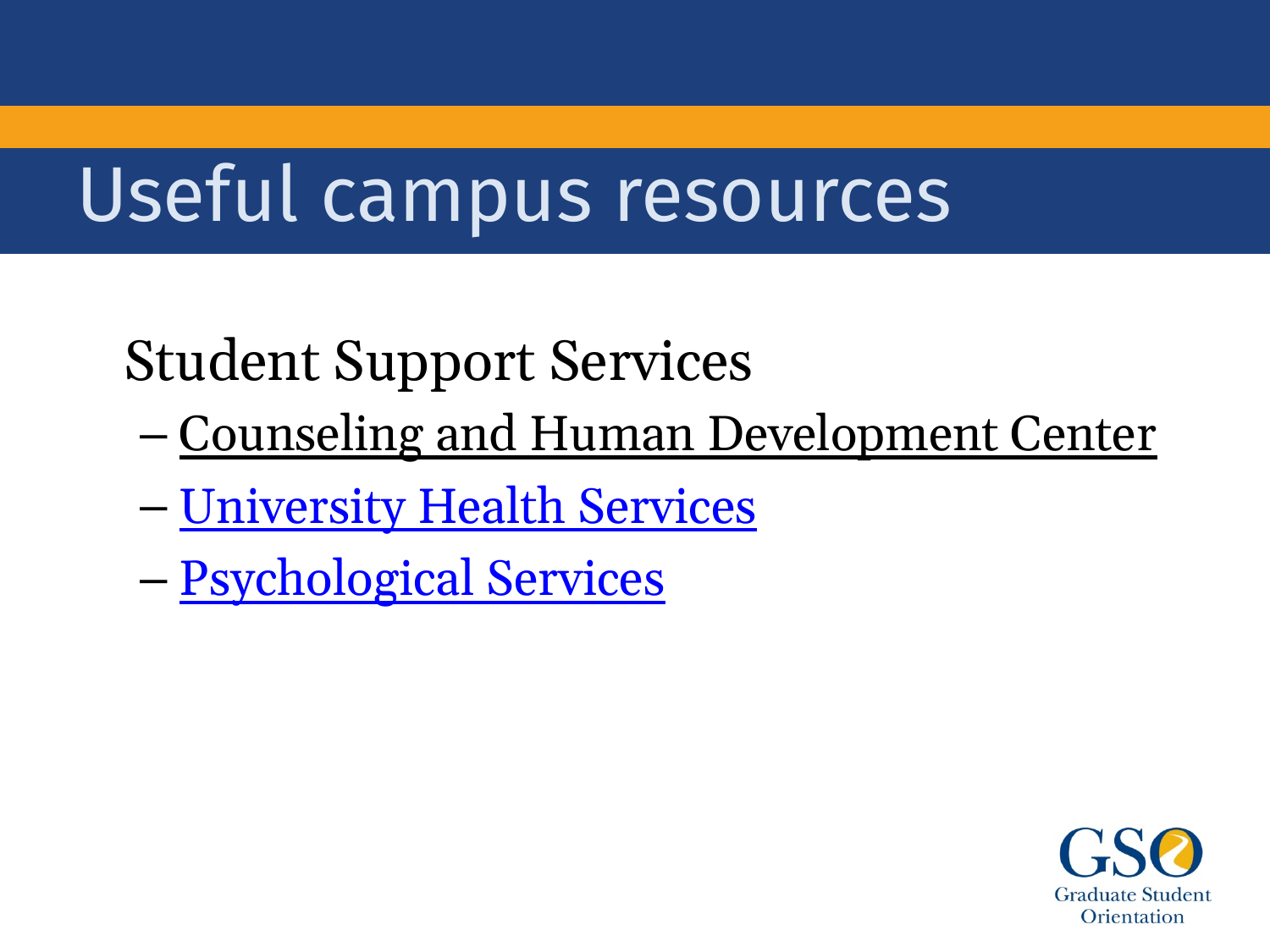

# Useful campus resources
	Student Support Services
Counseling and Human Development Center
University Health Services
Psychological Services